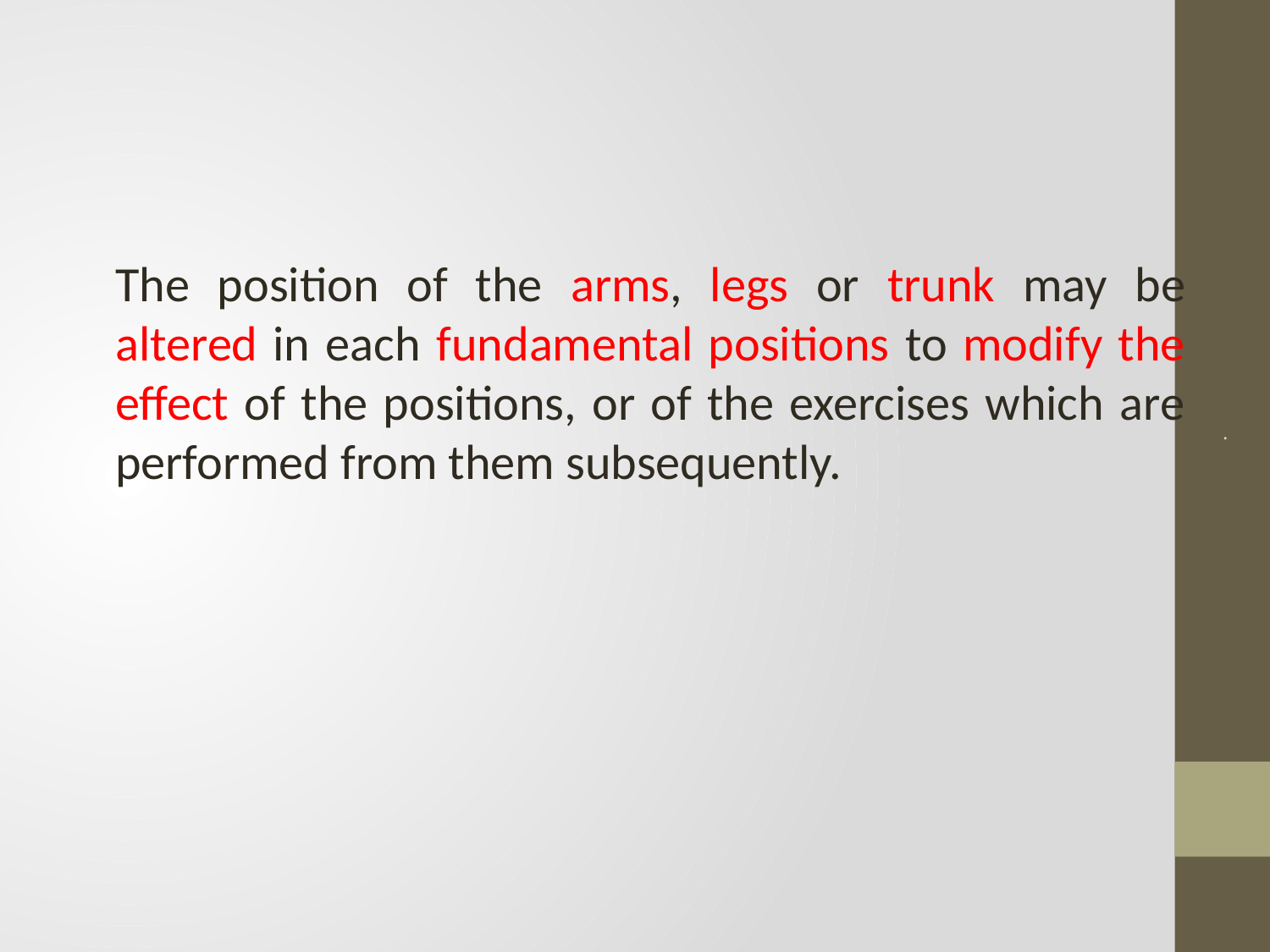

#
	The position of the arms, legs or trunk may be altered in each fundamental positions to modify the effect of the positions, or of the exercises which are performed from them subsequently.

.